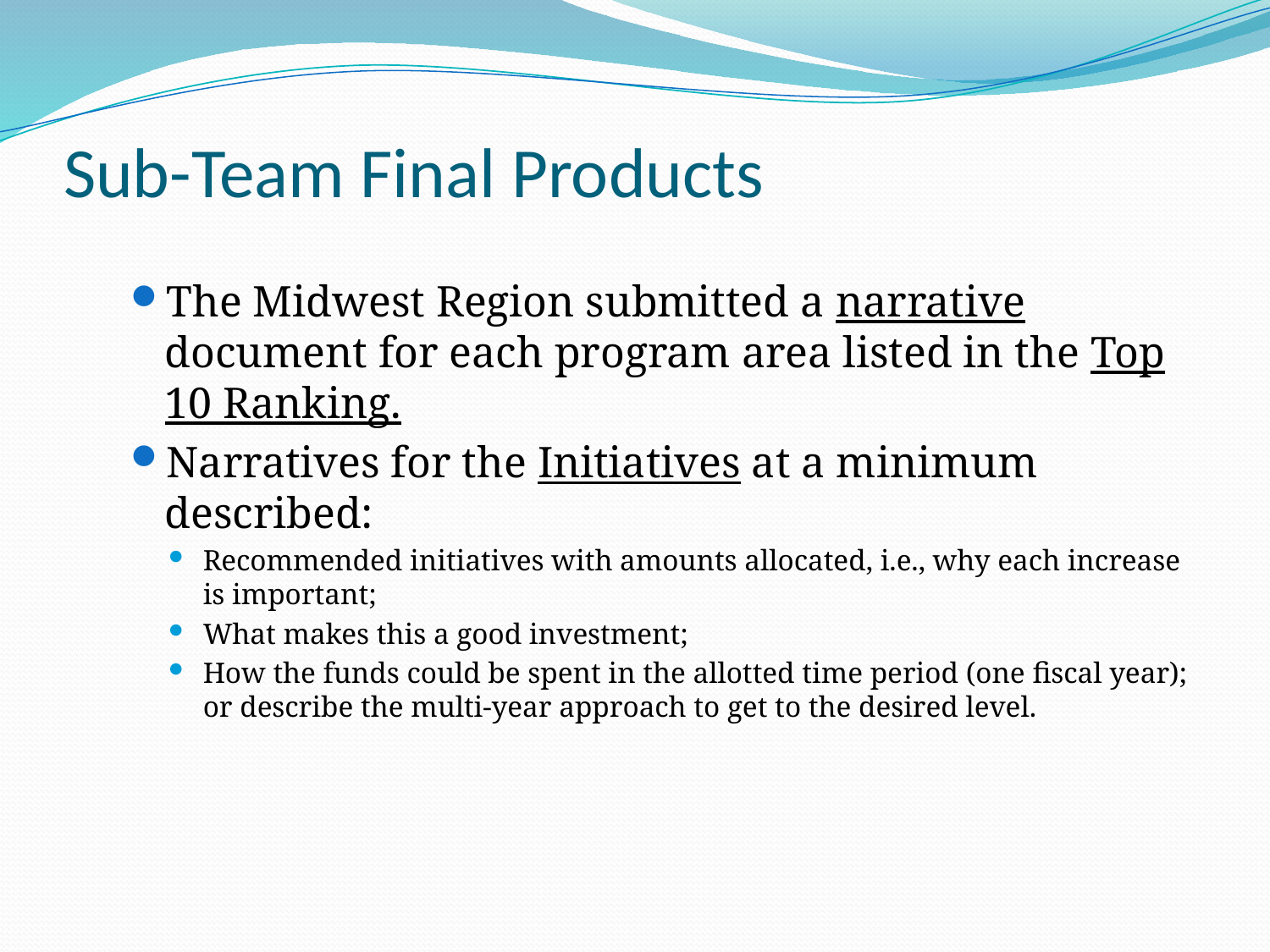

# Sub-Team Final Products
The Midwest Region submitted a narrative document for each program area listed in the Top 10 Ranking.
Narratives for the Initiatives at a minimum described:
Recommended initiatives with amounts allocated, i.e., why each increase is important;
What makes this a good investment;
How the funds could be spent in the allotted time period (one fiscal year); or describe the multi-year approach to get to the desired level.